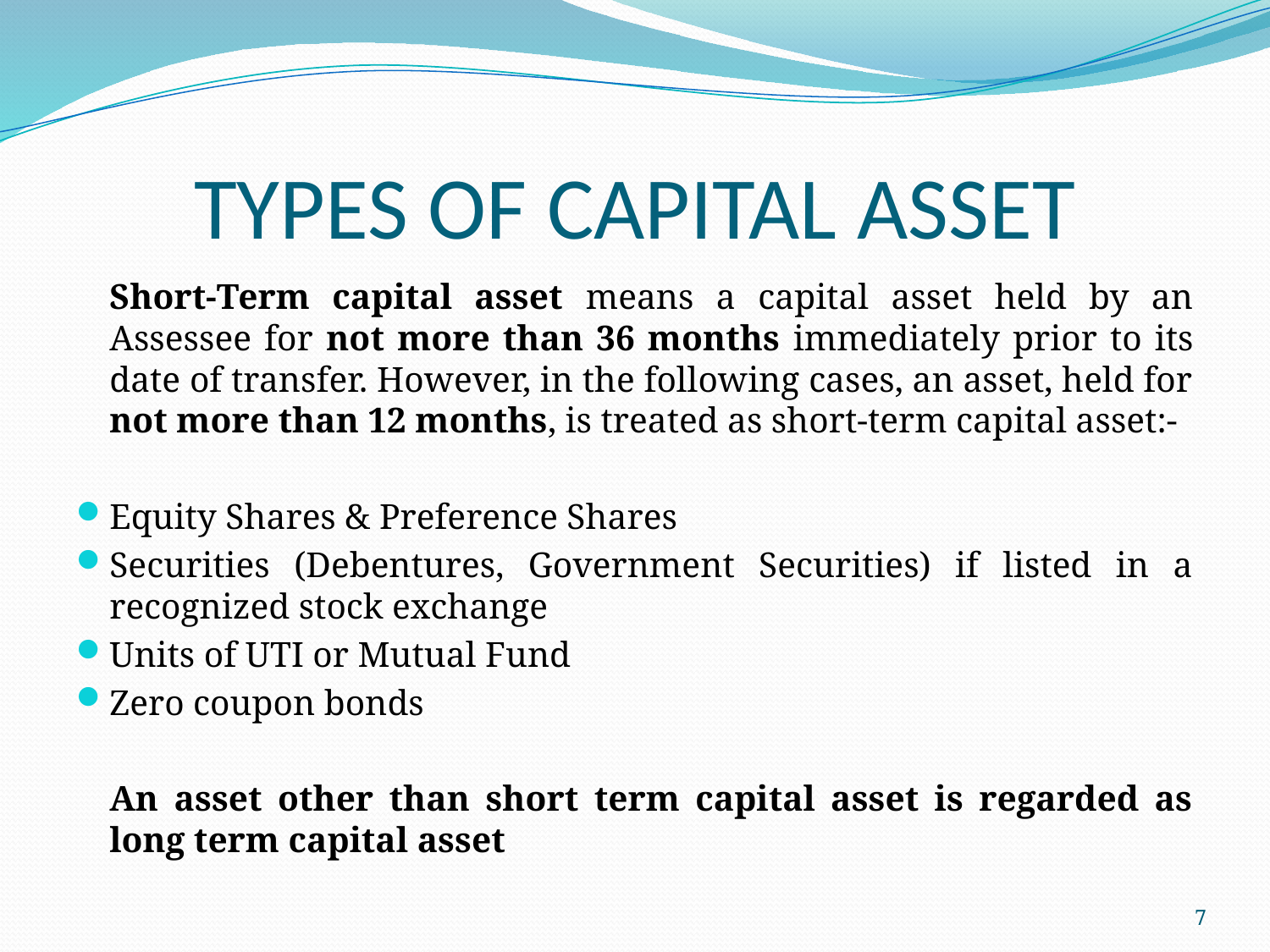

# TYPES OF CAPITAL ASSET
	Short-Term capital asset means a capital asset held by an Assessee for not more than 36 months immediately prior to its date of transfer. However, in the following cases, an asset, held for not more than 12 months, is treated as short-term capital asset:-

Equity Shares & Preference Shares
Securities (Debentures, Government Securities) if listed in a recognized stock exchange
Units of UTI or Mutual Fund
Zero coupon bonds

	An asset other than short term capital asset is regarded as long term capital asset

7